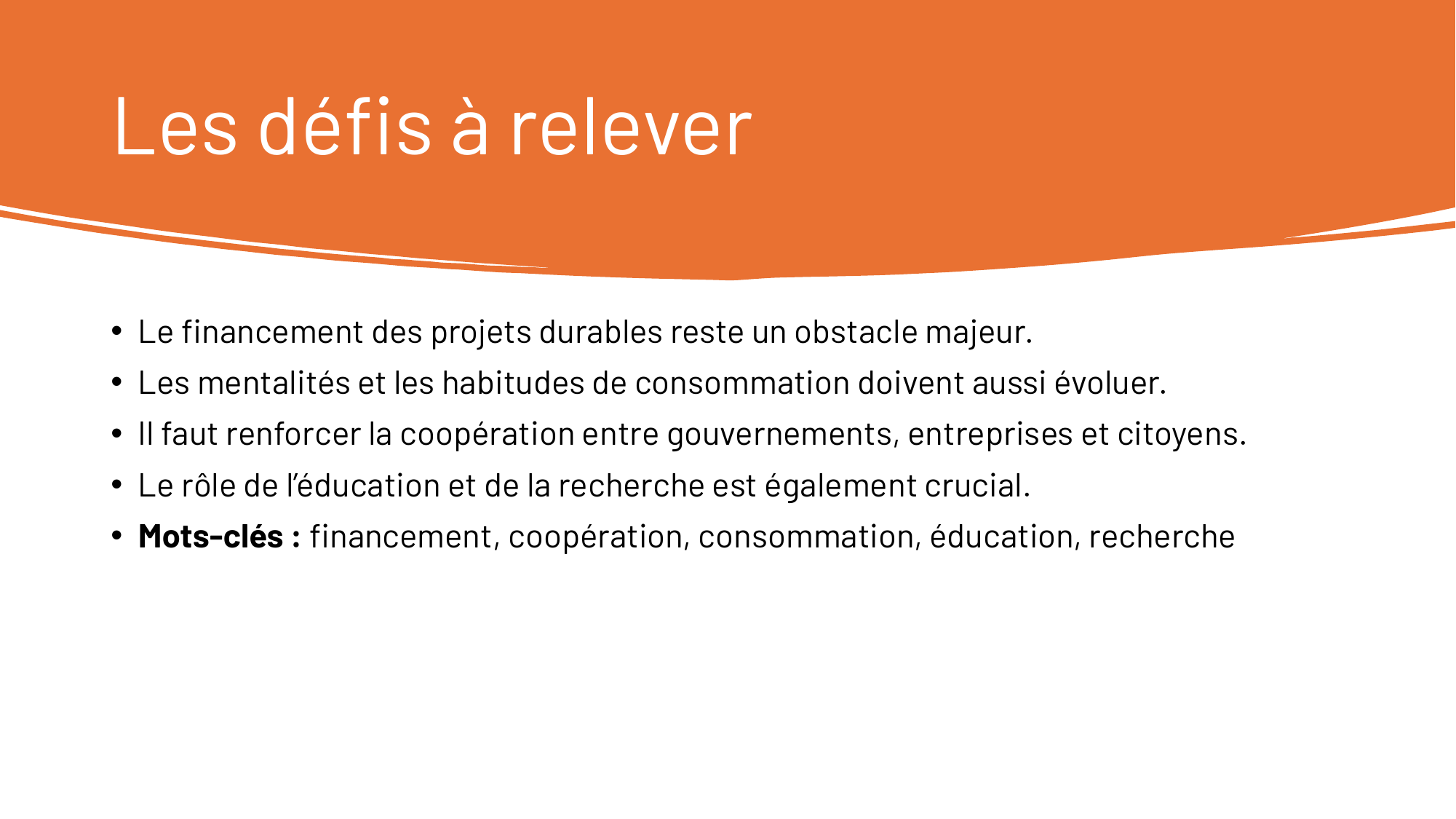

# Les défis à relever
Le financement des projets durables reste un obstacle majeur.
Les mentalités et les habitudes de consommation doivent aussi évoluer.
Il faut renforcer la coopération entre gouvernements, entreprises et citoyens.
Le rôle de l’éducation et de la recherche est également crucial.
Mots-clés : financement, coopération, consommation, éducation, recherche